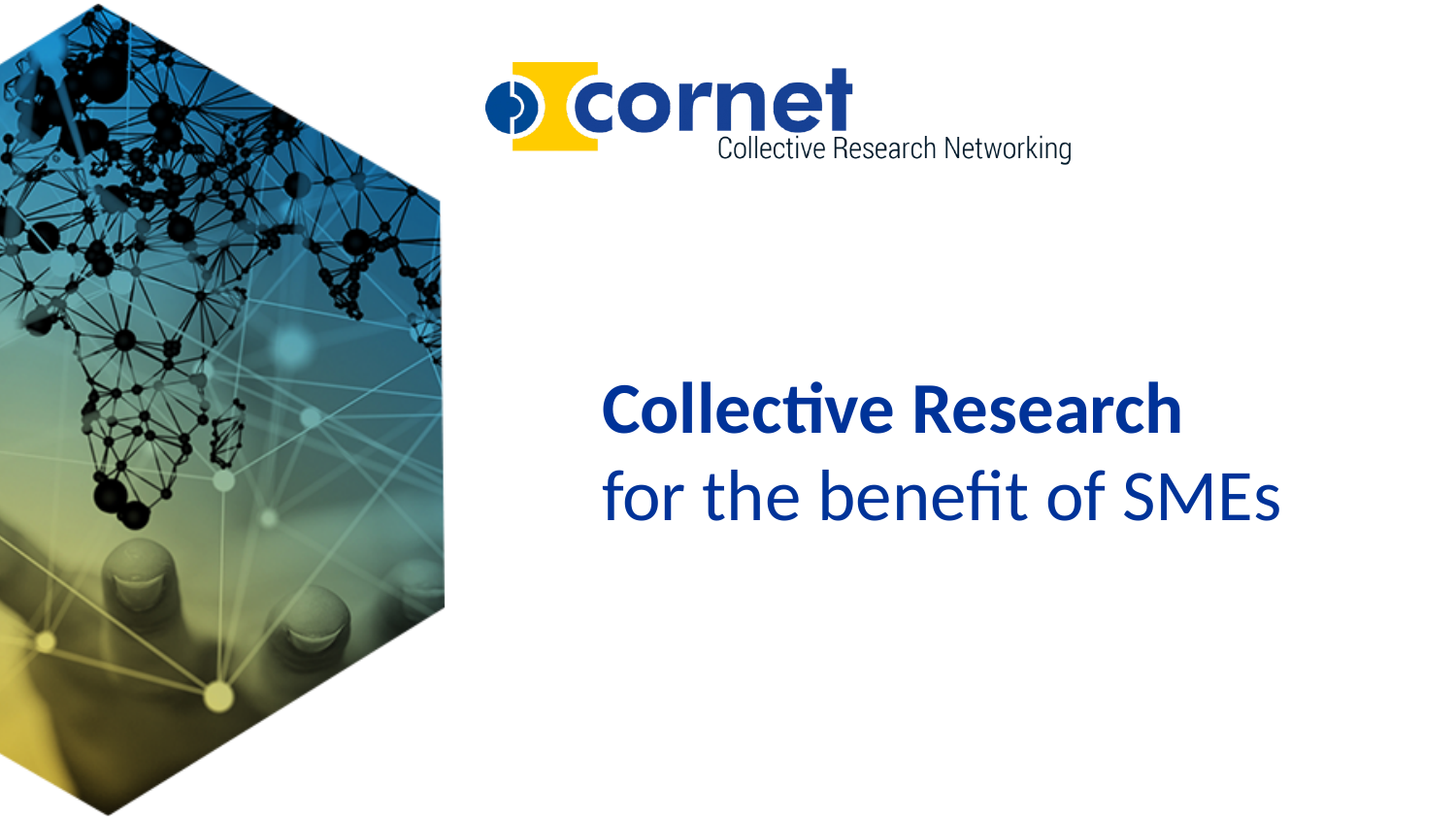

# Collective Research for the benefit of SMEs